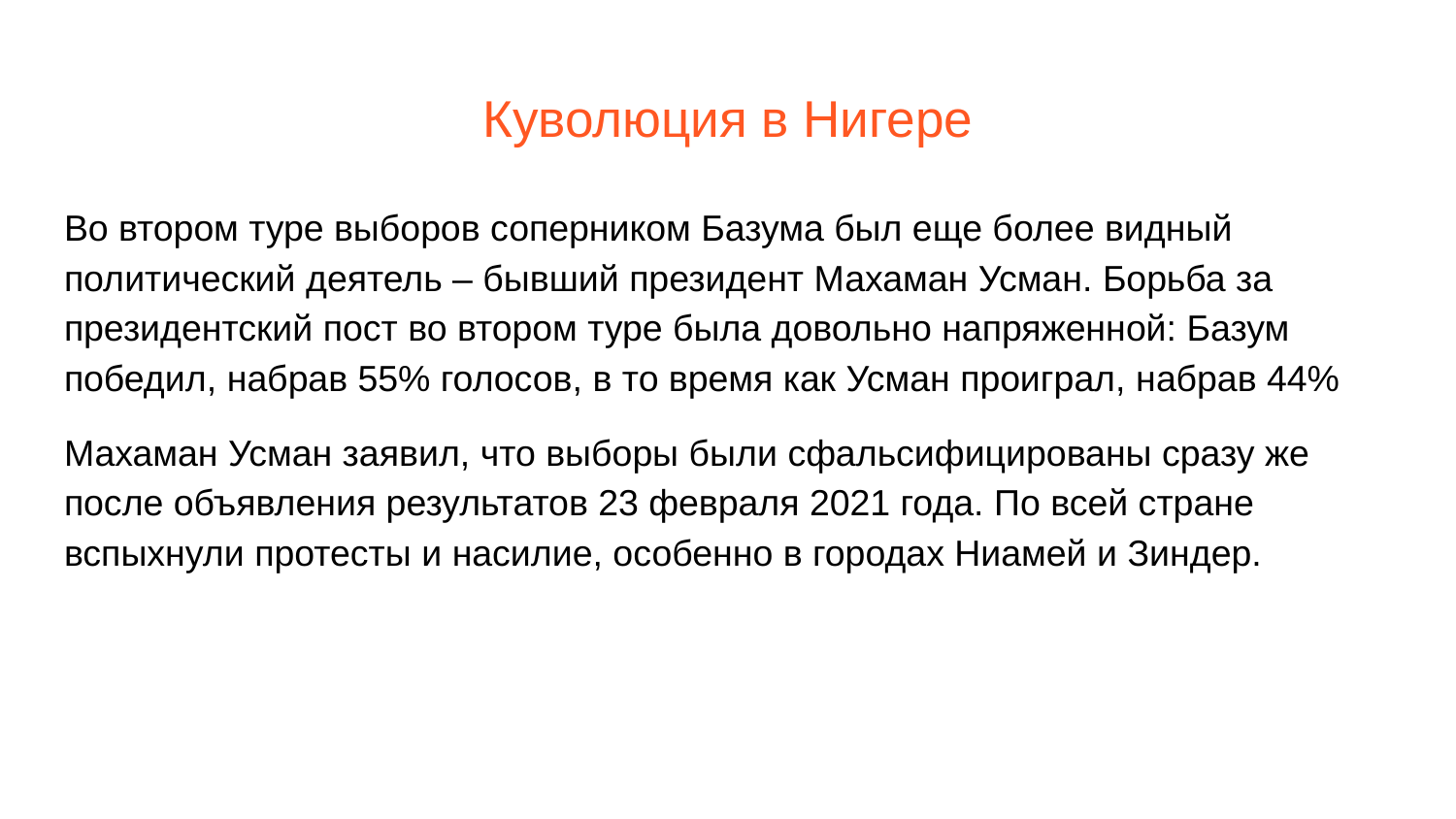

# Куволюция в Нигере
Во втором туре выборов соперником Базума был еще более видный политический деятель – бывший президент Махаман Усман. Борьба за президентский пост во втором туре была довольно напряженной: Базум победил, набрав 55% голосов, в то время как Усман проиграл, набрав 44%
Махаман Усман заявил, что выборы были сфальсифицированы сразу же после объявления результатов 23 февраля 2021 года. По всей стране вспыхнули протесты и насилие, особенно в городах Ниамей и Зиндер.